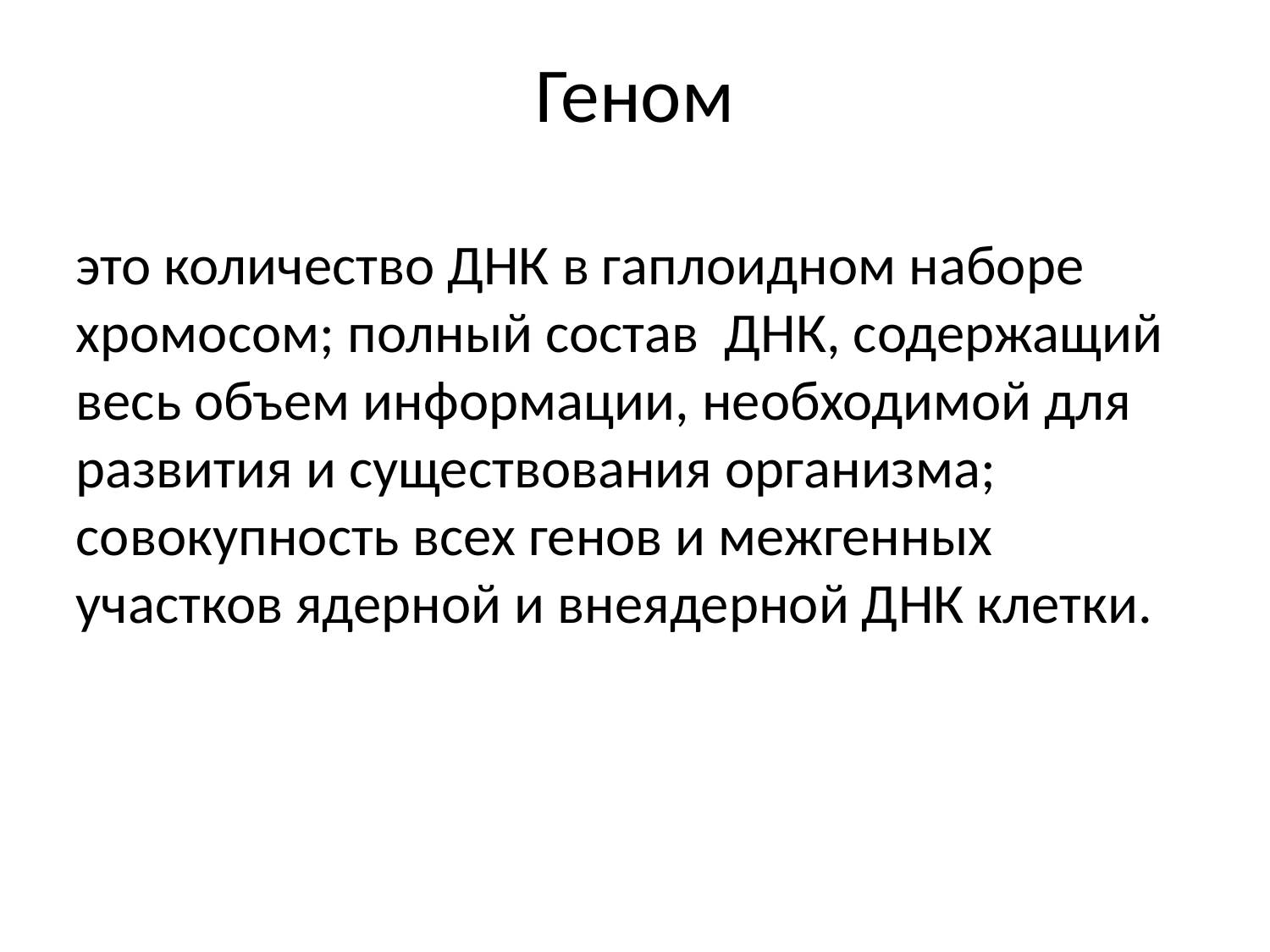

Геном
это количество ДНК в гаплоидном наборе хромосом; полный состав  ДНК, содержащий весь объем информации, необходимой для развития и существования организма;  совокупность всех генов и межгенных участков ядерной и внеядерной ДНК клетки.